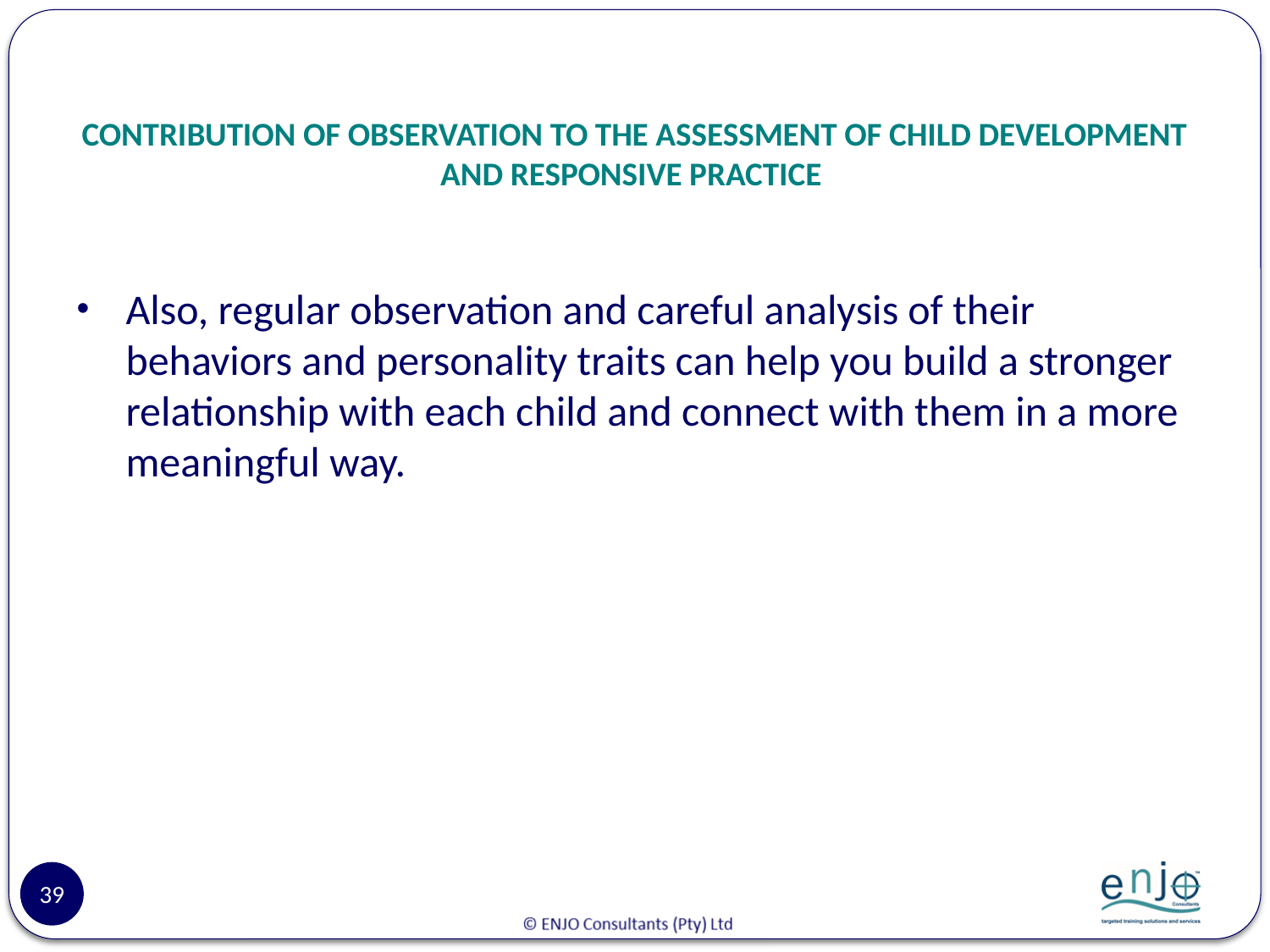

# CONTRIBUTION OF OBSERVATION TO THE ASSESSMENT OF CHILD DEVELOPMENT AND RESPONSIVE PRACTICE
Also, regular observation and careful analysis of their behaviors and personality traits can help you build a stronger relationship with each child and connect with them in a more meaningful way.

39